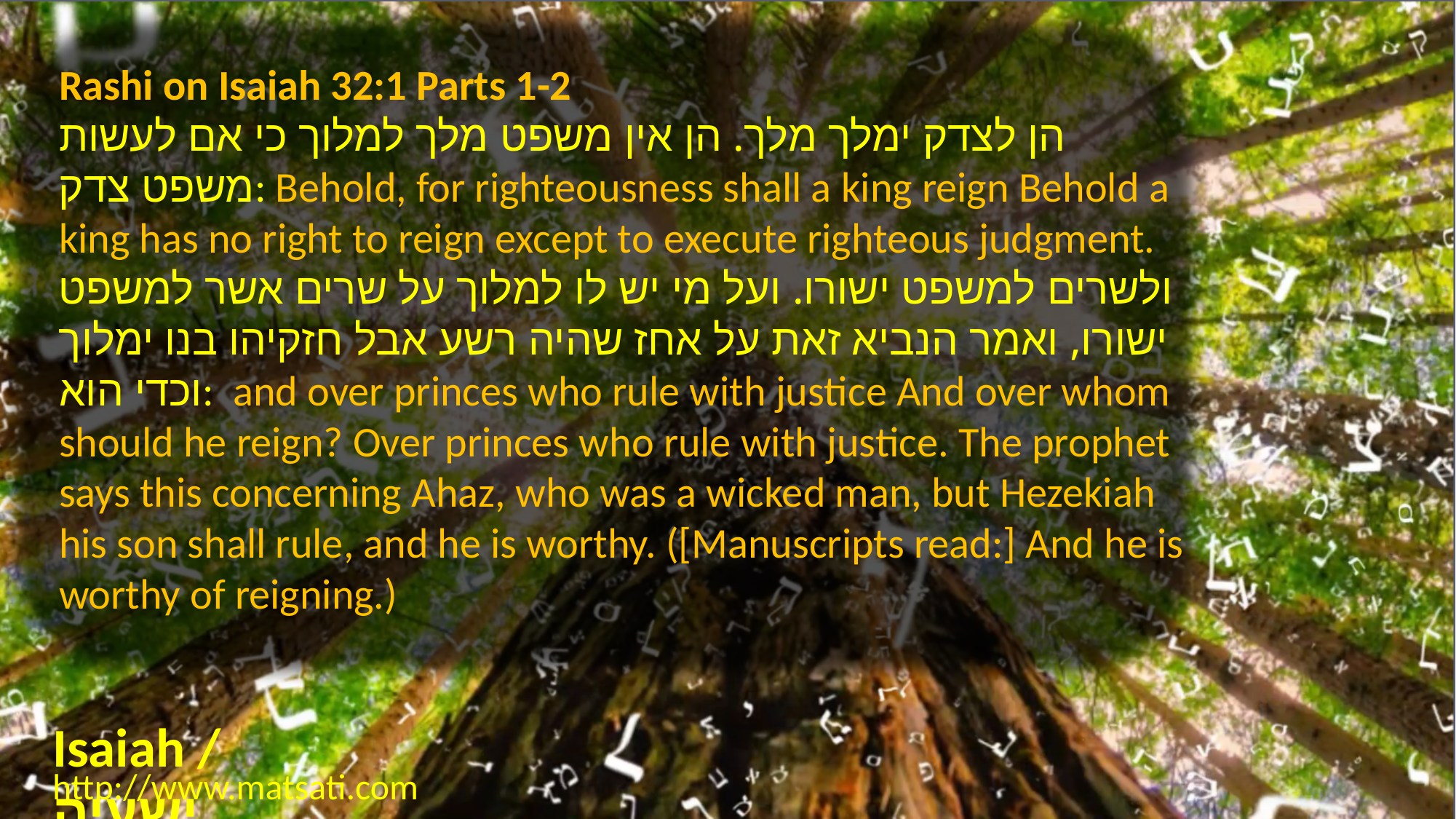

Rashi on Isaiah 32:1 Parts 1-2
הן לצדק ימלך מלך. הן אין משפט מלך למלוך כי אם לעשות משפט צדק: Behold, for righteousness shall a king reign Behold a king has no right to reign except to execute righteous judgment.
ולשרים למשפט ישורו. ועל מי יש לו למלוך על שרים אשר למשפט ישורו, ואמר הנביא זאת על אחז שהיה רשע אבל חזקיהו בנו ימלוך וכדי הוא:  and over princes who rule with justice And over whom should he reign? Over princes who rule with justice. The prophet says this concerning Ahaz, who was a wicked man, but Hezekiah his son shall rule, and he is worthy. ([Manuscripts read:] And he is worthy of reigning.)
Isaiah / ישעיה
http://www.matsati.com